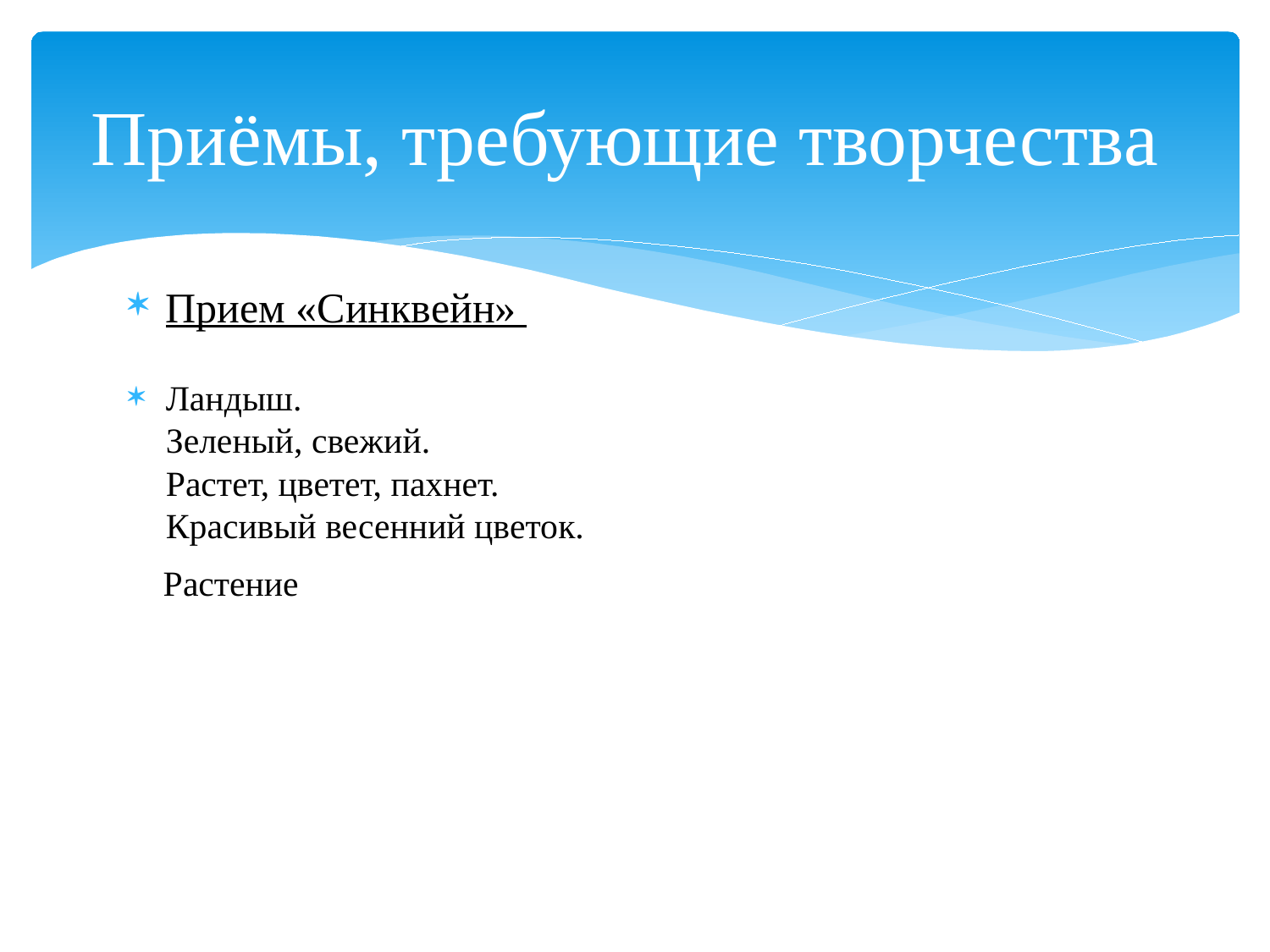

# Приёмы, требующие творчества
Прием «Синквейн»

Ландыш.
Зеленый, свежий.
Растет, цветет, пахнет.
Красивый весенний цветок.
    Растение